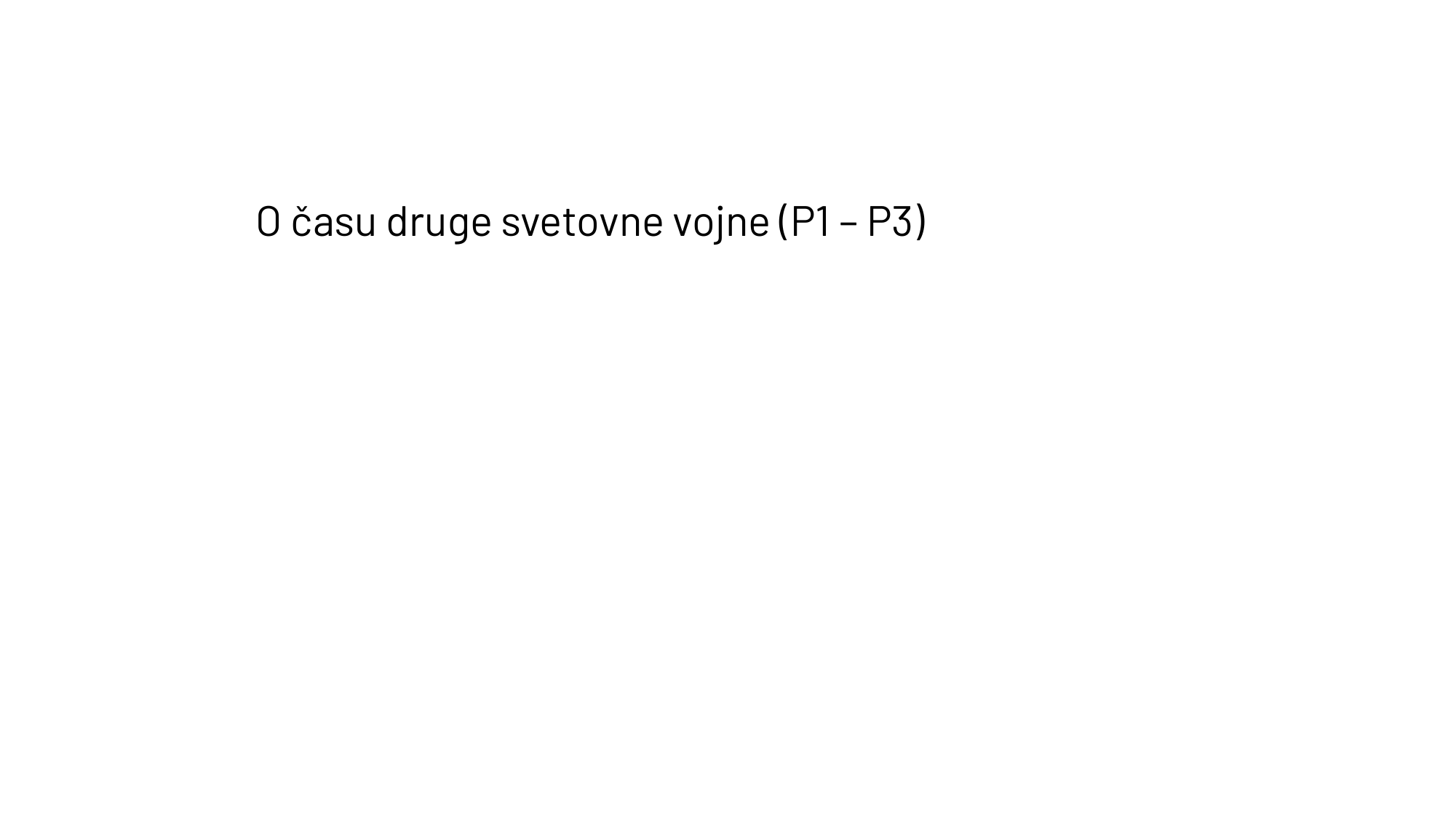

O času druge svetovne vojne (P1 – P3)